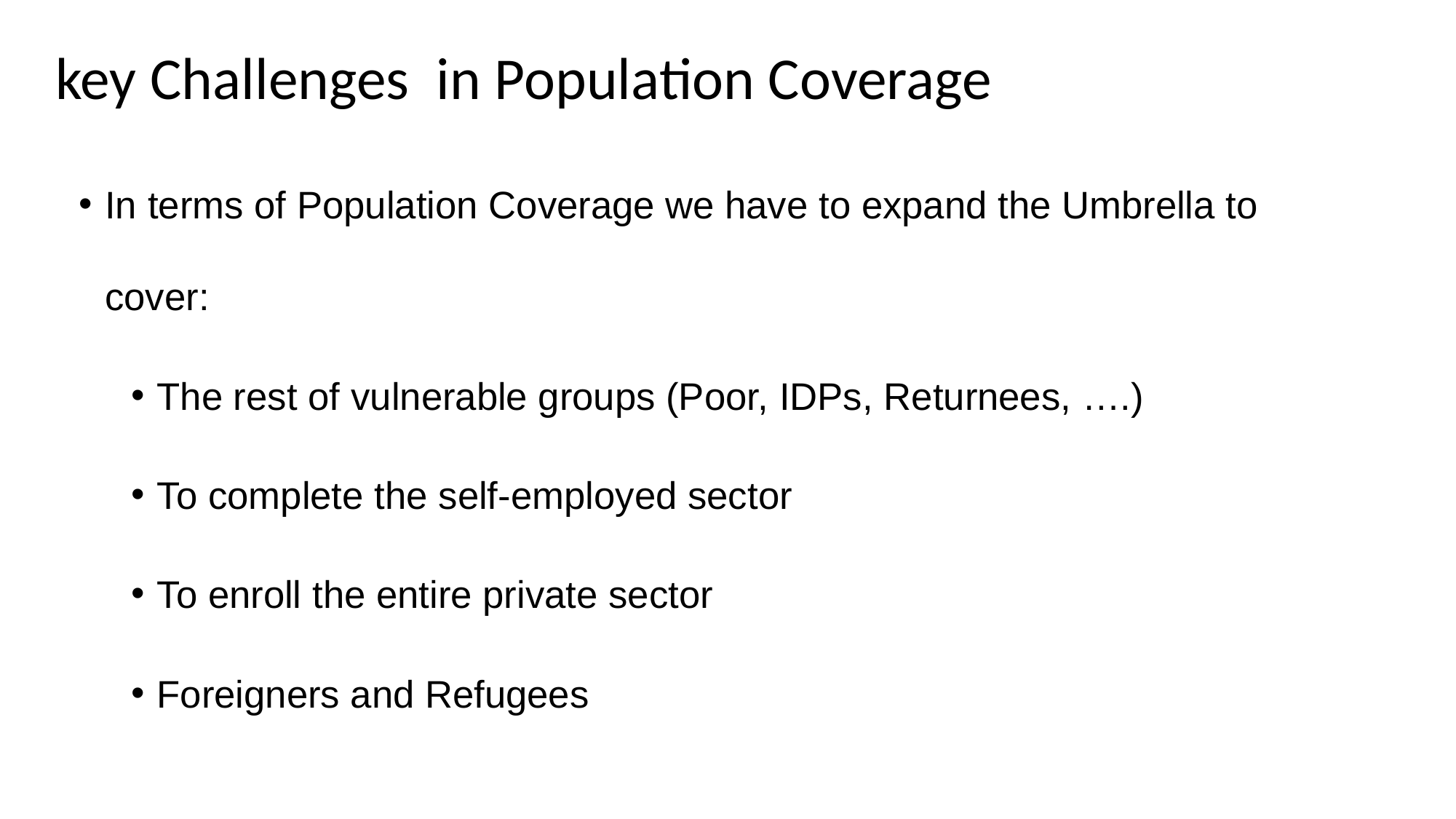

# key Challenges  in Population Coverage
In terms of Population Coverage we have to expand the Umbrella to cover:
The rest of vulnerable groups (Poor, IDPs, Returnees, ….)
To complete the self-employed sector
To enroll the entire private sector
Foreigners and Refugees

11